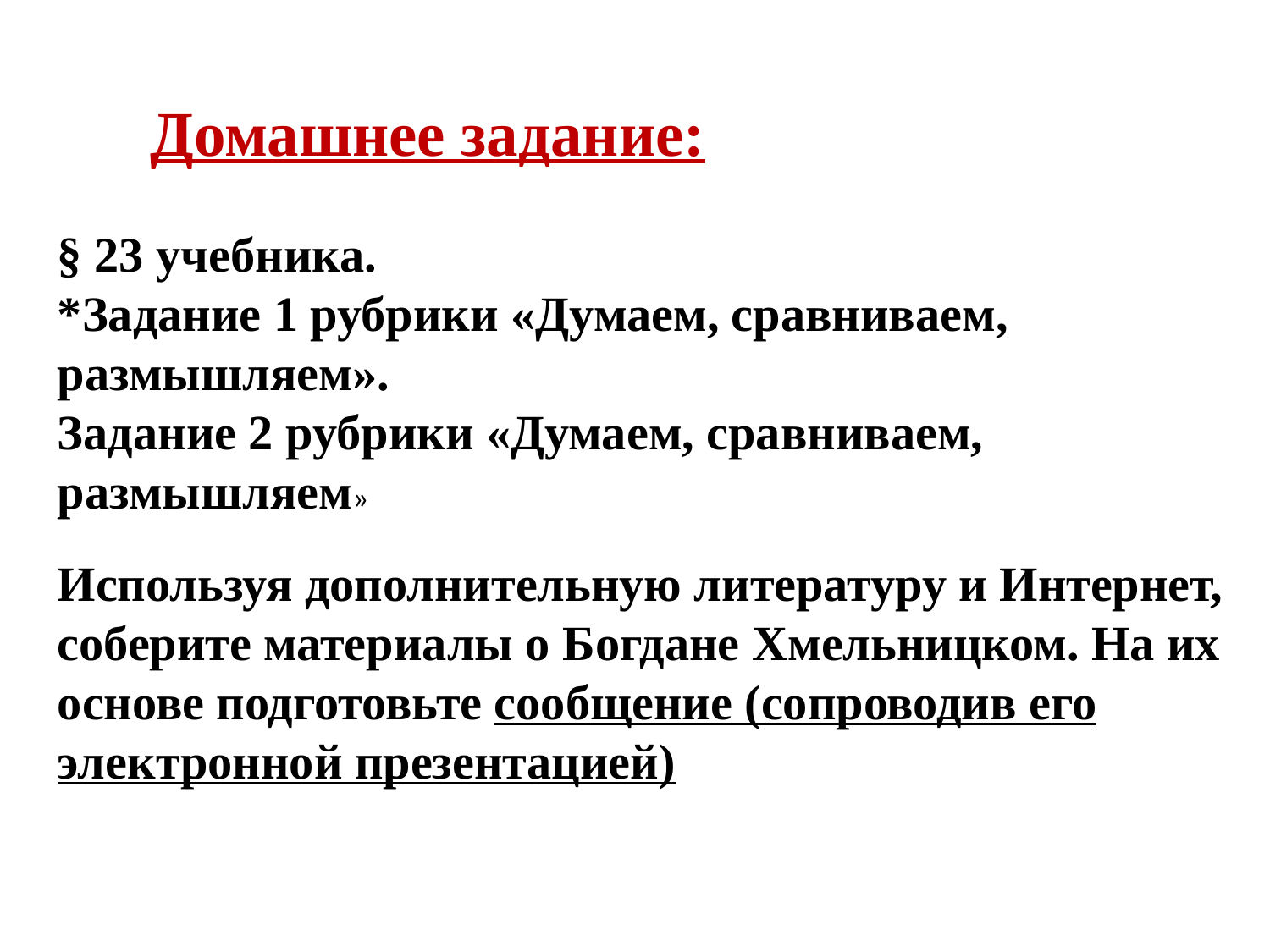

Домашнее задание:
§ 23 учебника.
*Задание 1 рубрики «Думаем, сравниваем, размышляем».
Задание 2 рубрики «Думаем, сравниваем, размышляем»
Используя дополнительную литературу и Интернет, соберите материалы о Богдане Хмельницком. На их основе подготовьте сообщение (сопроводив его электронной презентацией)